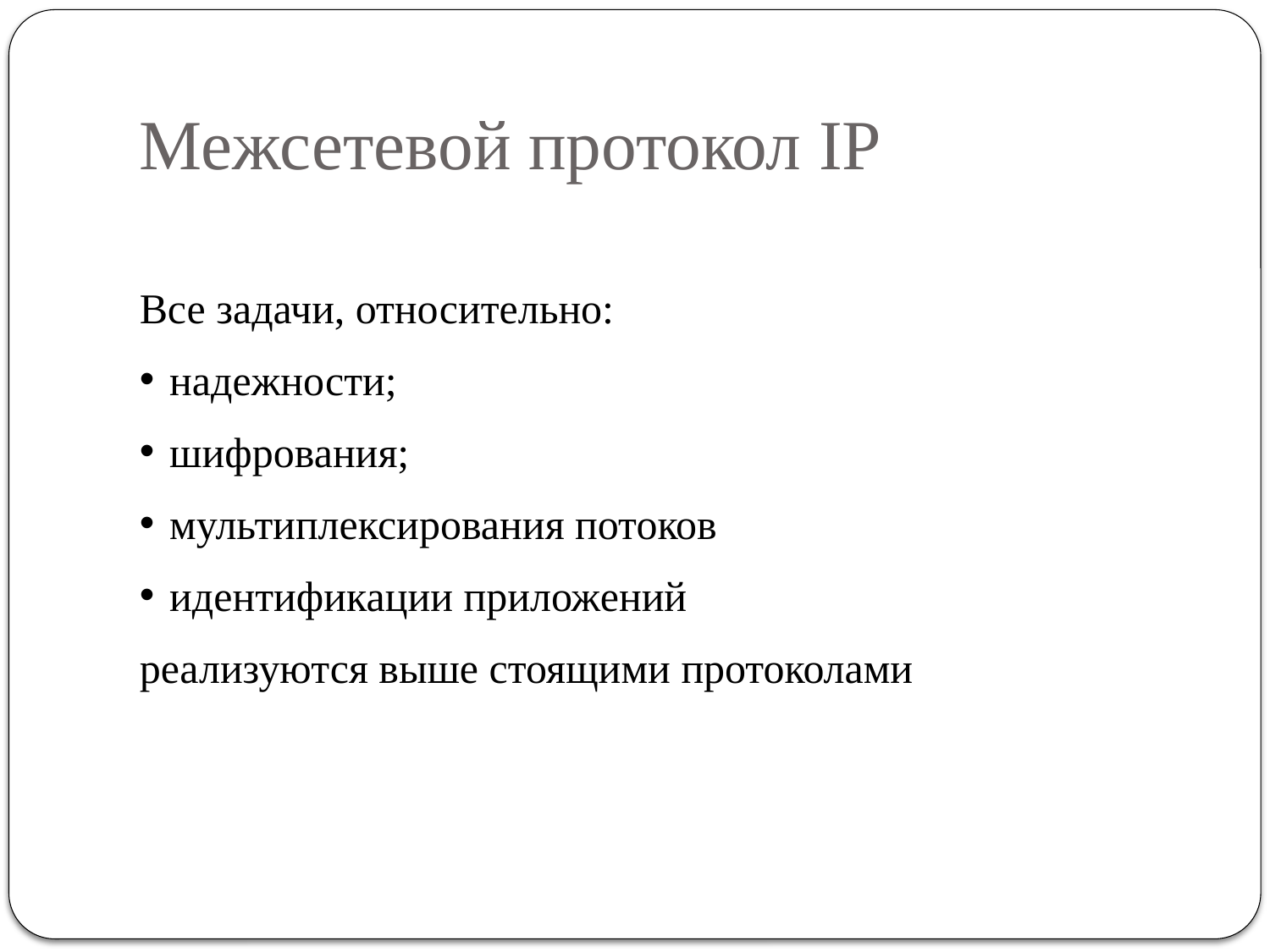

# Межсетевой протокол IP
Все задачи, относительно:
надежности;
шифрования;
мультиплексирования потоков
идентификации приложений
реализуются выше стоящими протоколами